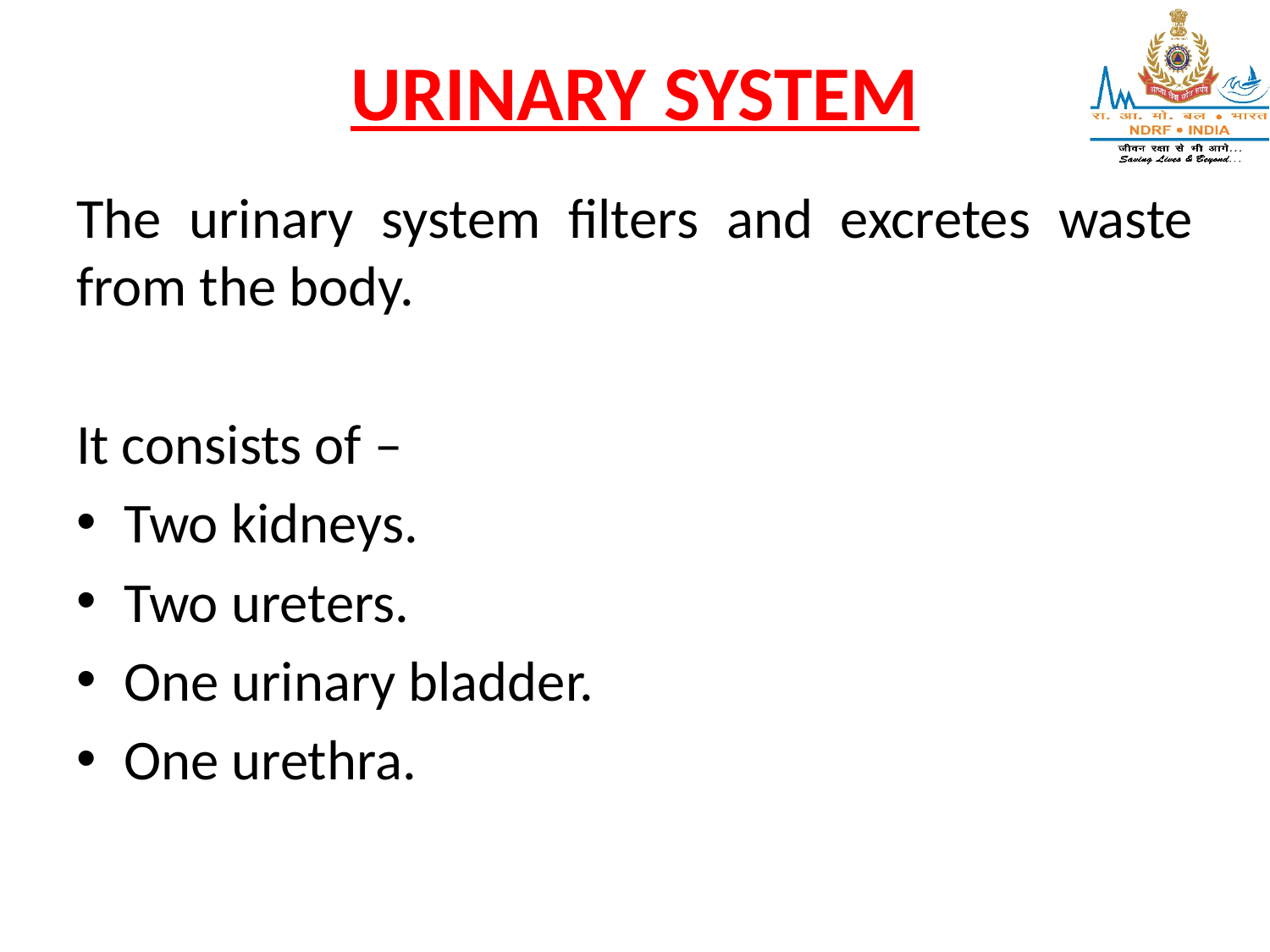

# URINARY SYSTEM
The urinary system filters and excretes waste from the body.

It consists of –
Two kidneys.
Two ureters.
One urinary bladder.
One urethra.